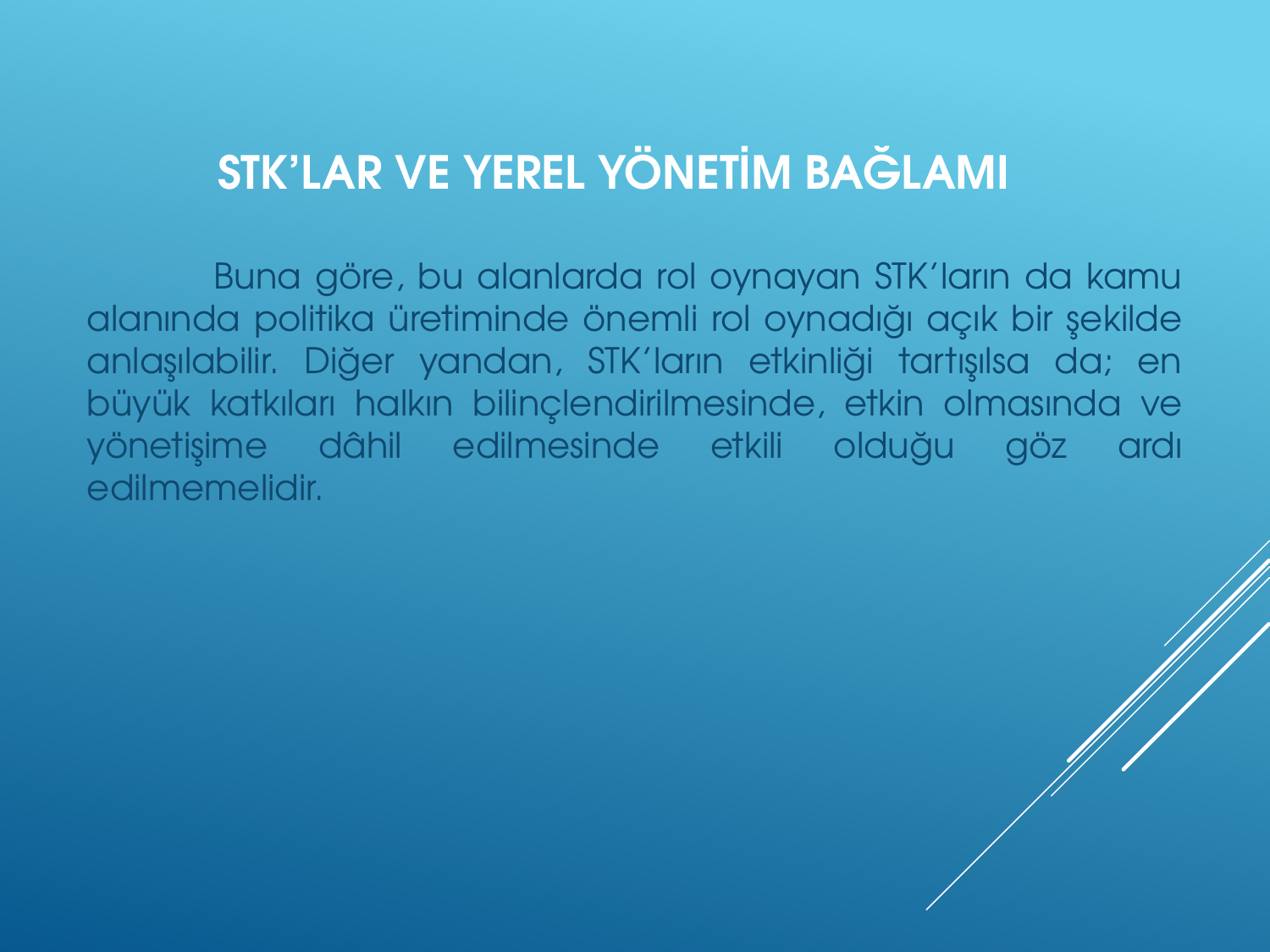

Buna göre, bu alanlarda rol oynayan STK’ların da kamu alanında politika üretiminde önemli rol oynadığı açık bir şekilde anlaşılabilir. Diğer yandan, STK’ların etkinliği tartışılsa da; en büyük katkıları halkın bilinçlendirilmesinde, etkin olmasında ve yönetişime dâhil edilmesinde etkili olduğu göz ardı edilmemelidir.
# STK’LAR VE YEREL YÖNETİM BAĞLAMI